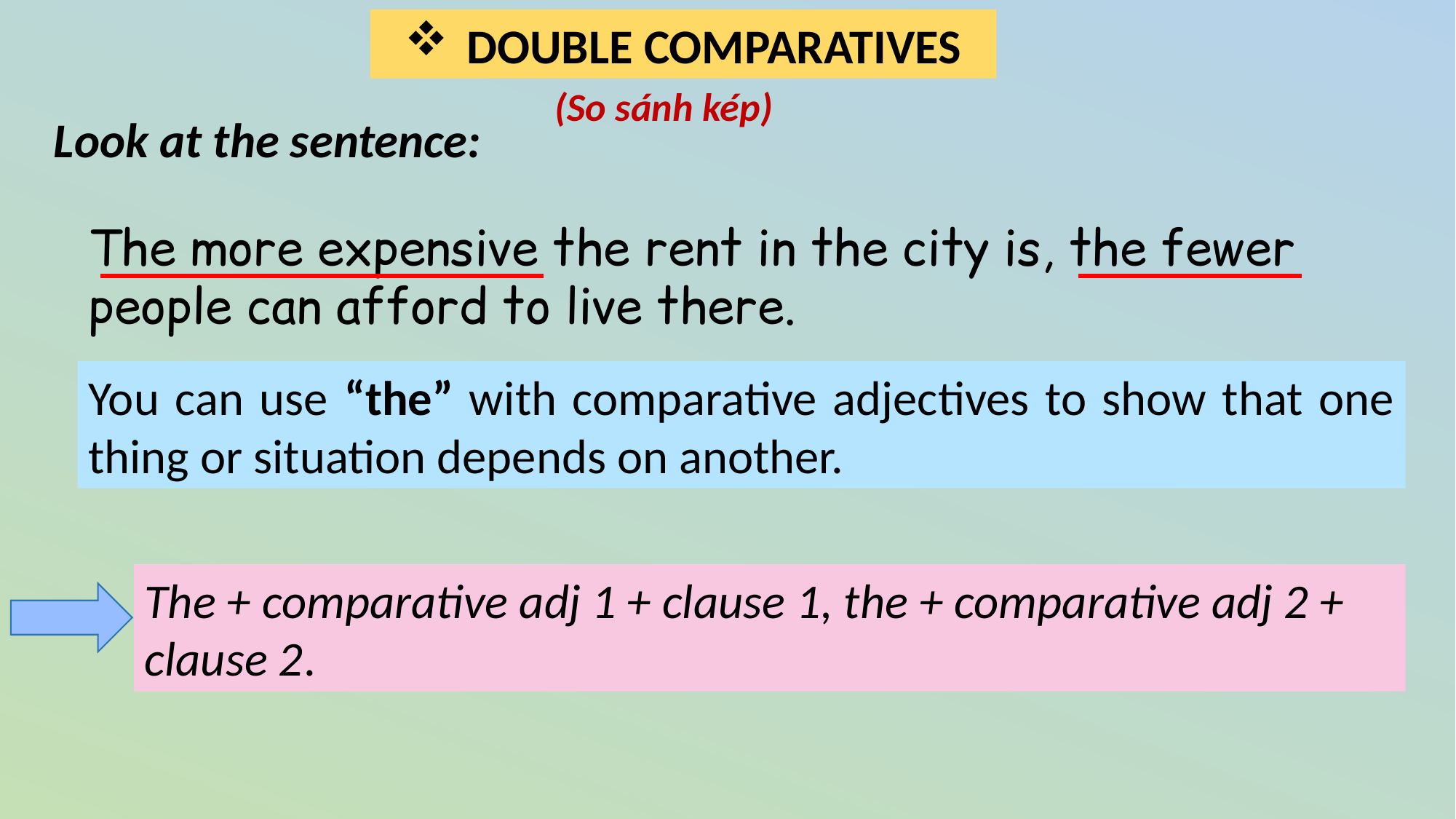

DOUBLE COMPARATIVES
(So sánh kép)
Look at the sentence:
The more expensive the rent in the city is, the fewer people can afford to live there.

You can use “the” with comparative adjectives to show that one thing or situation depends on another.
The + comparative adj 1 + clause 1, the + comparative adj 2 + clause 2.